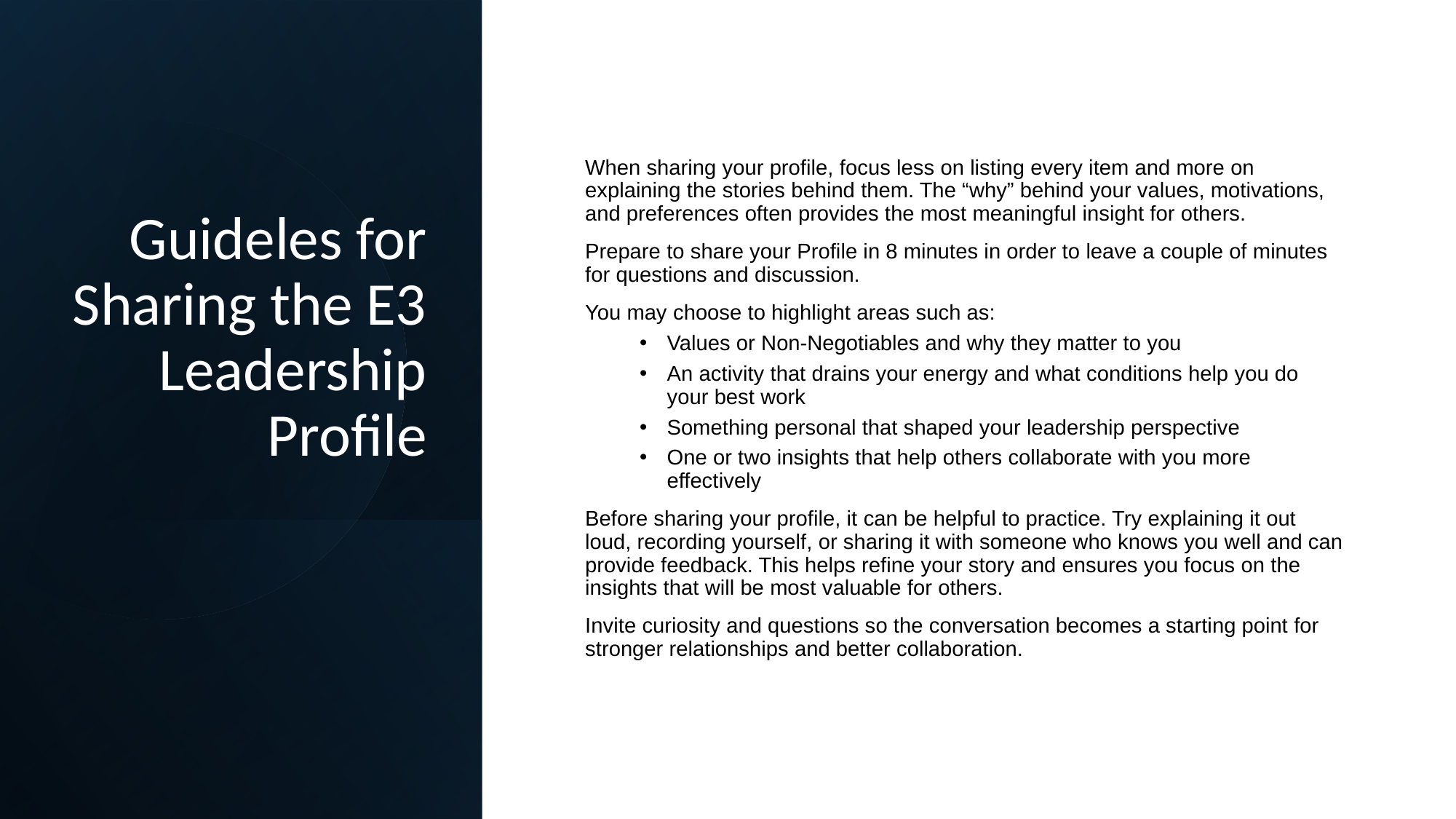

# Guideles for Sharing the E3 Leadership Profile
When sharing your profile, focus less on listing every item and more on explaining the stories behind them. The “why” behind your values, motivations, and preferences often provides the most meaningful insight for others.
Prepare to share your Profile in 8 minutes in order to leave a couple of minutes for questions and discussion.
You may choose to highlight areas such as:
Values or Non-Negotiables and why they matter to you
An activity that drains your energy and what conditions help you do your best work
Something personal that shaped your leadership perspective
One or two insights that help others collaborate with you more effectively
Before sharing your profile, it can be helpful to practice. Try explaining it out loud, recording yourself, or sharing it with someone who knows you well and can provide feedback. This helps refine your story and ensures you focus on the insights that will be most valuable for others.
Invite curiosity and questions so the conversation becomes a starting point for stronger relationships and better collaboration.